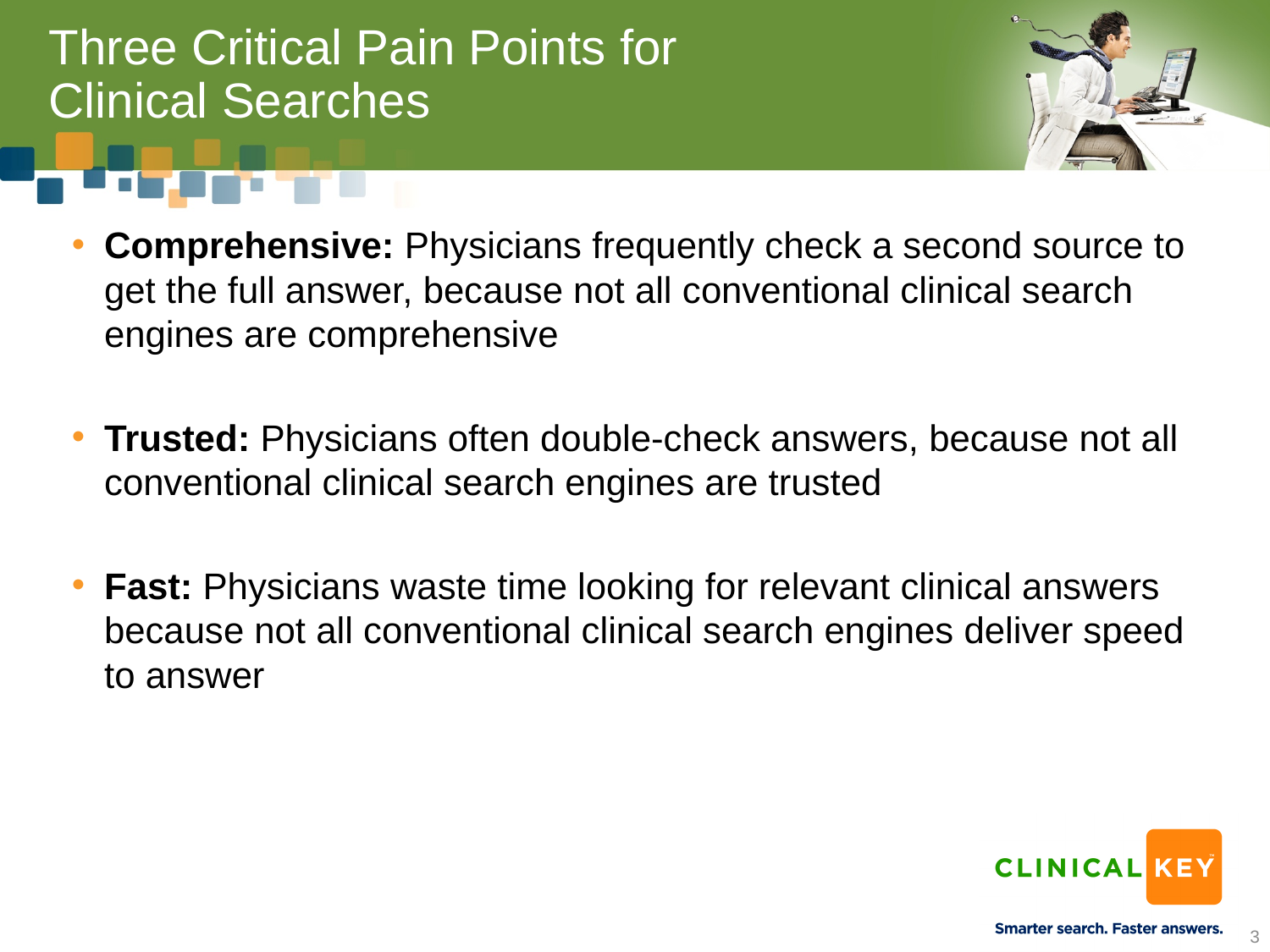

# Three Critical Pain Points for Clinical Searches
Comprehensive: Physicians frequently check a second source to get the full answer, because not all conventional clinical search engines are comprehensive

Trusted: Physicians often double-check answers, because not all conventional clinical search engines are trusted

Fast: Physicians waste time looking for relevant clinical answers because not all conventional clinical search engines deliver speed to answer
3